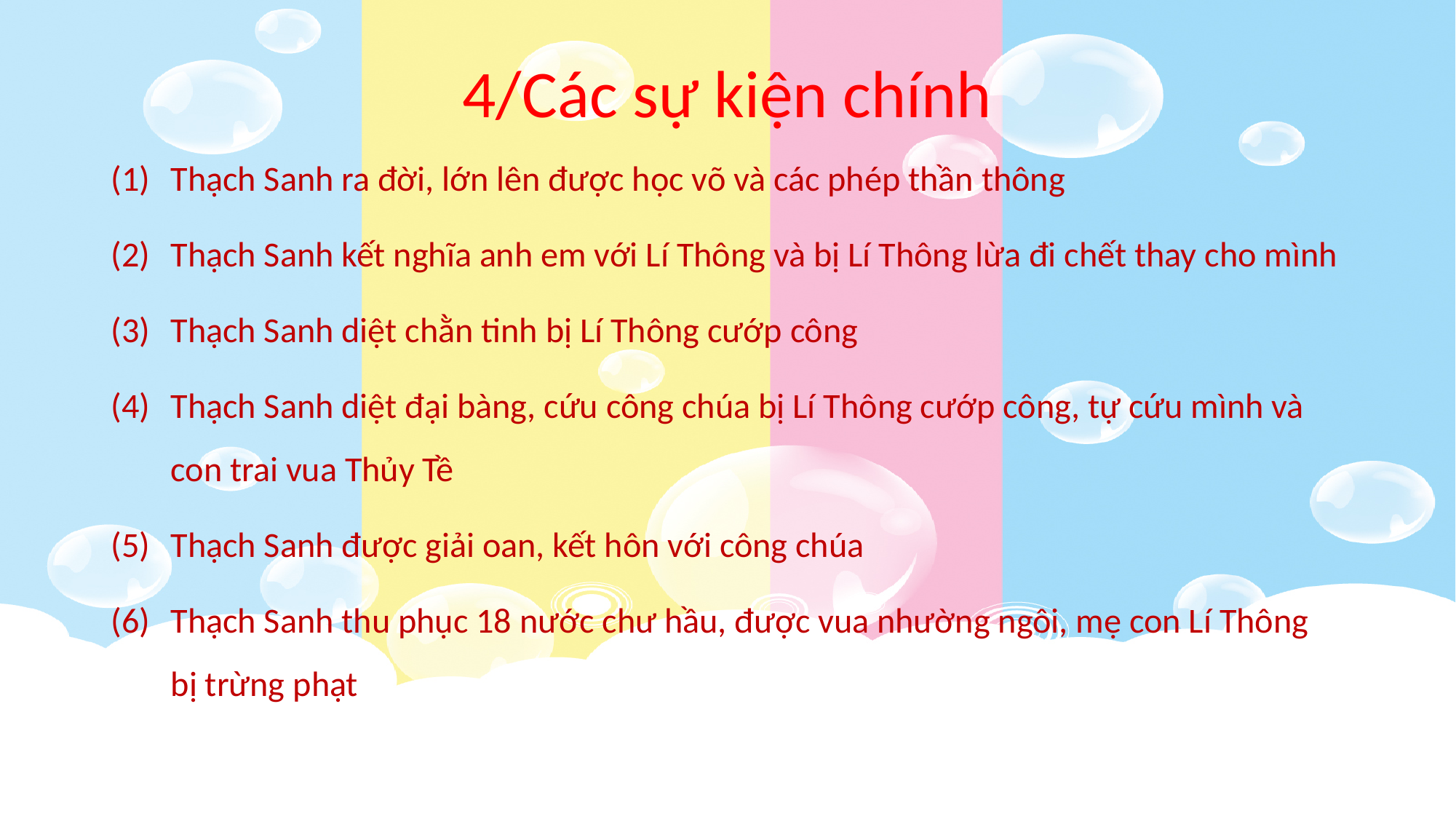

# 4/Các sự kiện chính
Thạch Sanh ra đời, lớn lên được học võ và các phép thần thông
Thạch Sanh kết nghĩa anh em với Lí Thông và bị Lí Thông lừa đi chết thay cho mình
Thạch Sanh diệt chằn tinh bị Lí Thông cướp công
Thạch Sanh diệt đại bàng, cứu công chúa bị Lí Thông cướp công, tự cứu mình và con trai vua Thủy Tề
Thạch Sanh được giải oan, kết hôn với công chúa
Thạch Sanh thu phục 18 nước chư hầu, được vua nhường ngôi, mẹ con Lí Thông bị trừng phạt